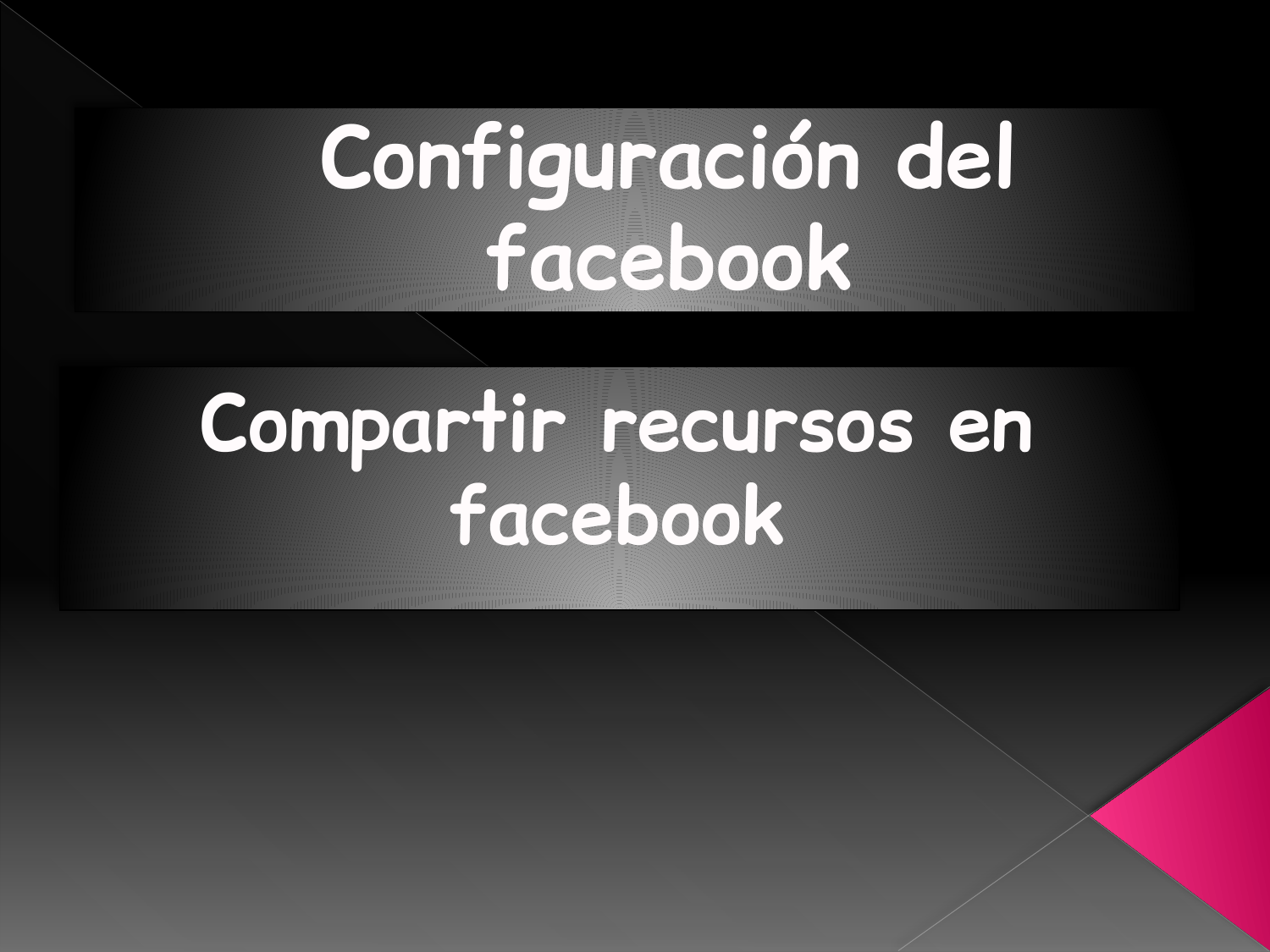

# Configuración del facebook
Compartir recursos en facebook